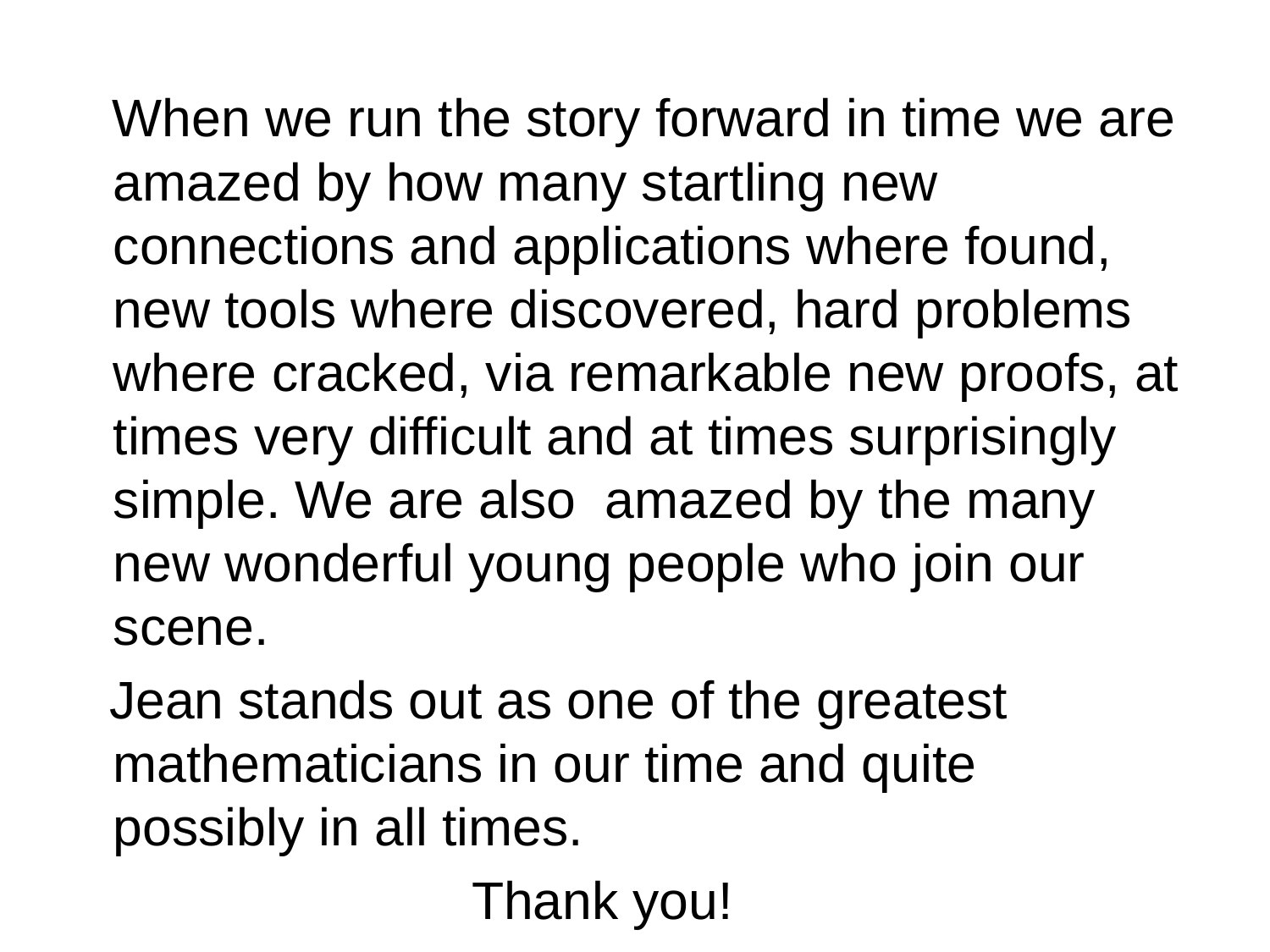

#
   When we run the story forward in time we are amazed by how many startling new connections and applications where found, new tools where discovered, hard problems where cracked, via remarkable new proofs, at times very difficult and at times surprisingly simple. We are also  amazed by the many new wonderful young people who join our scene.
   Jean stands out as one of the greatest mathematicians in our time and quite possibly in all times.
Thank you!